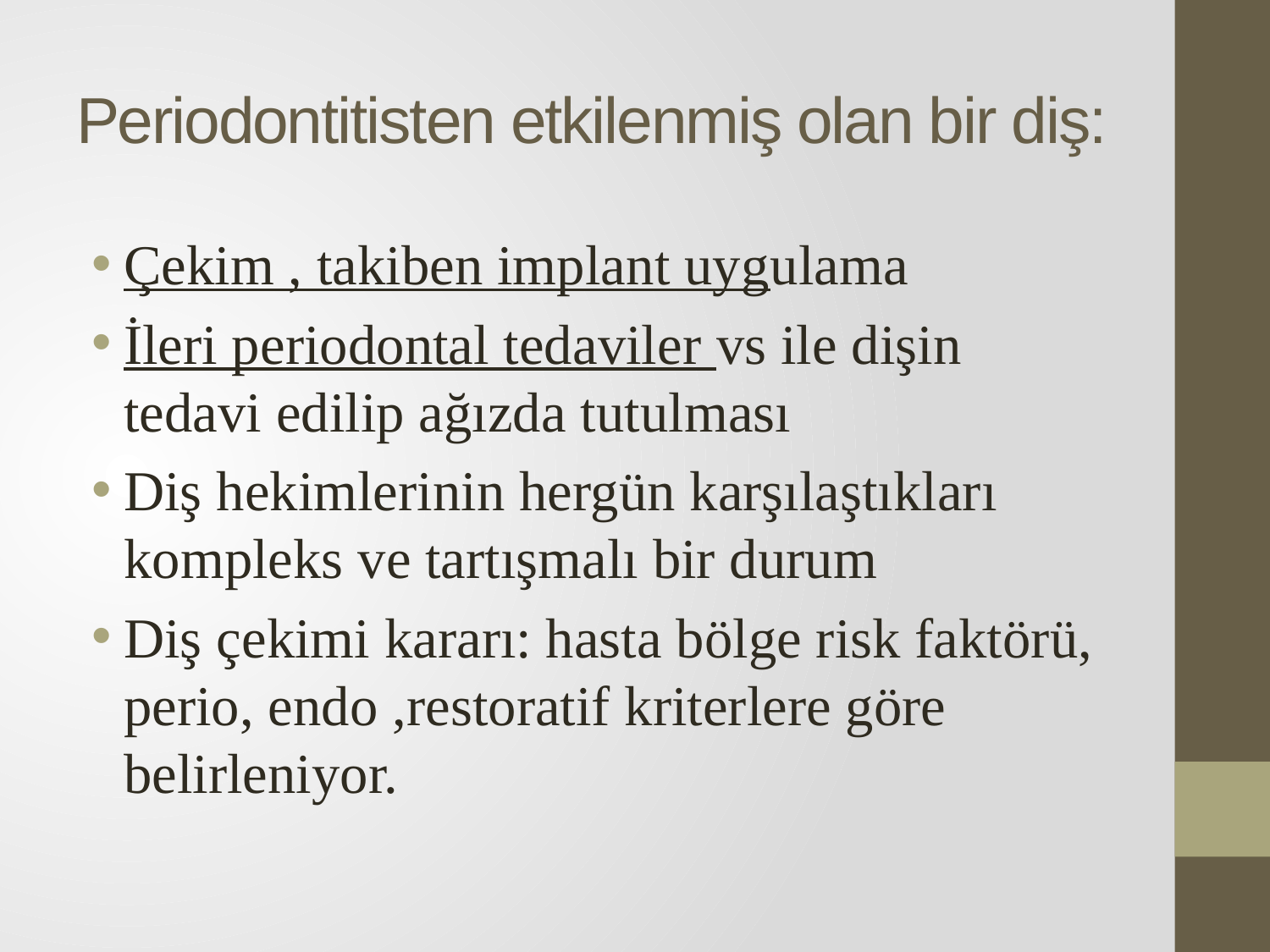

# Periodontitisten etkilenmiş olan bir diş:
Çekim , takiben implant uygulama
İleri periodontal tedaviler vs ile dişin tedavi edilip ağızda tutulması
Diş hekimlerinin hergün karşılaştıkları kompleks ve tartışmalı bir durum
Diş çekimi kararı: hasta bölge risk faktörü,  perio, endo ,restoratif kriterlere göre belirleniyor.